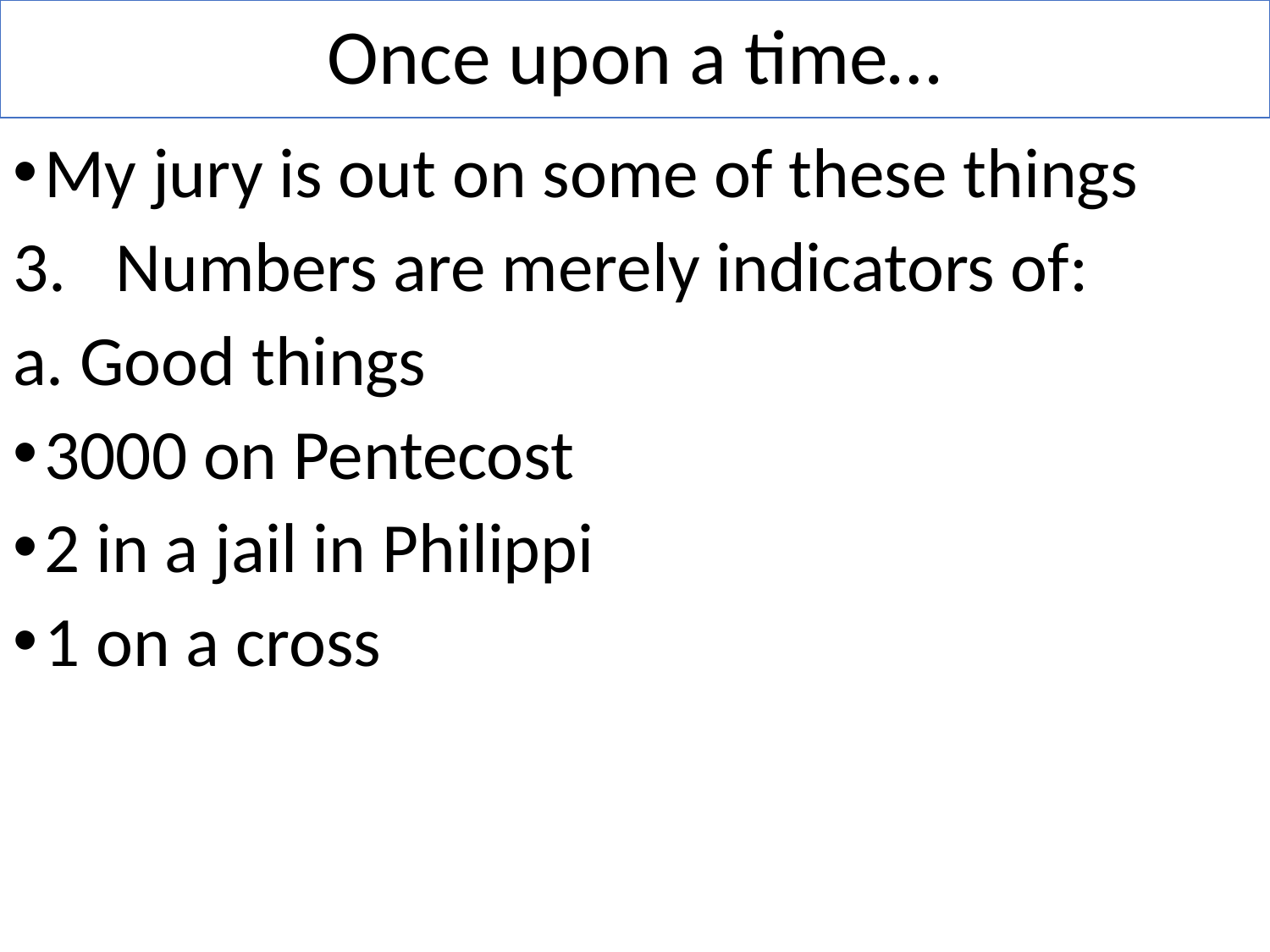

# Once upon a time…
My jury is out on some of these things
Numbers are merely indicators of:
a. Good things
3000 on Pentecost
2 in a jail in Philippi
1 on a cross